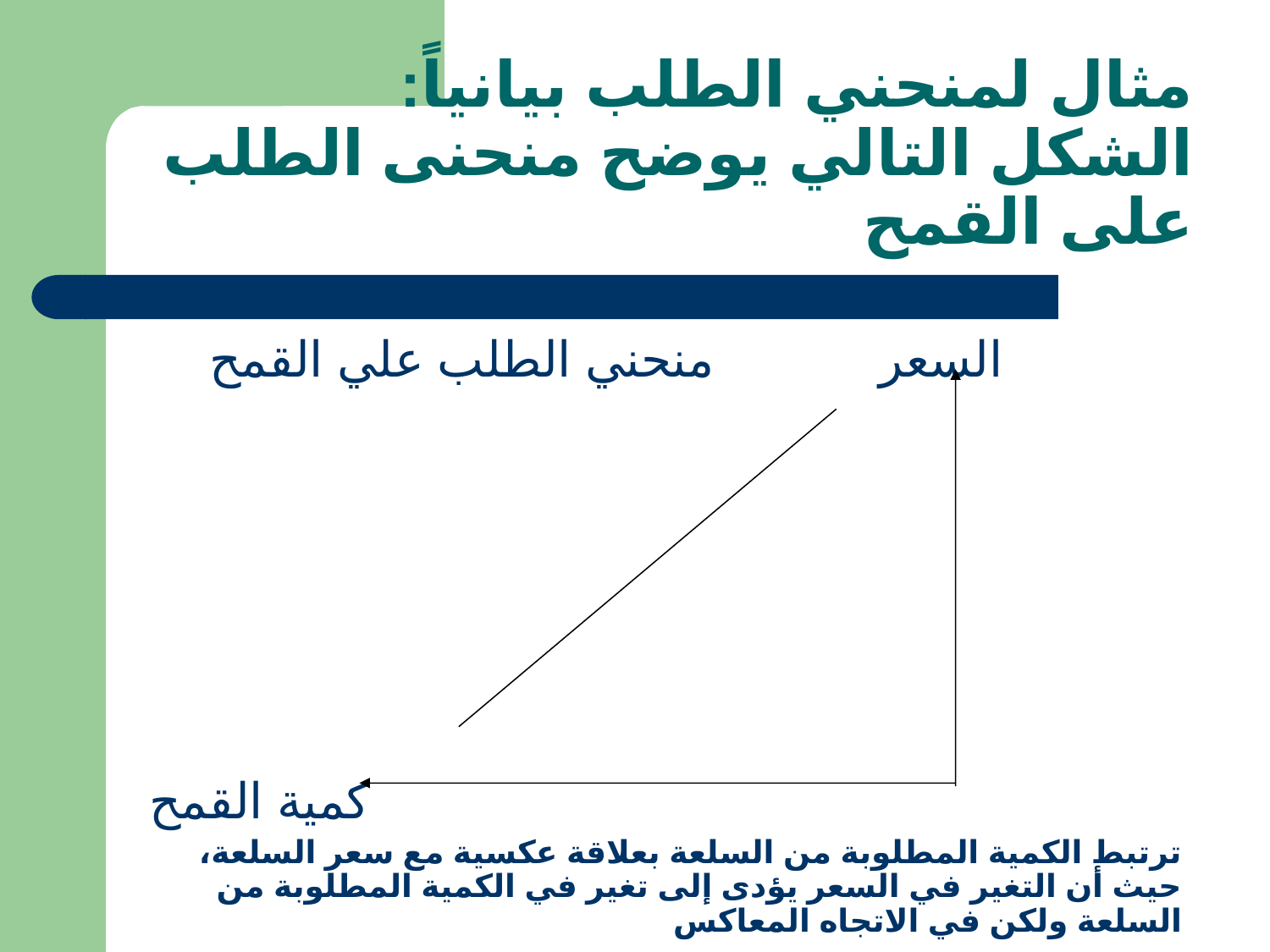

# مثال لمنحني الطلب بيانياً: الشكل التالي يوضح منحنى الطلب على القمح
             السعر            منحني الطلب علي القمح

                                                           كمية القمح
ترتبط الكمية المطلوبة من السلعة بعلاقة عكسية مع سعر السلعة، حيث أن التغير في السعر يؤدى إلى تغير في الكمية المطلوبة من السلعة ولكن في الاتجاه المعاكس